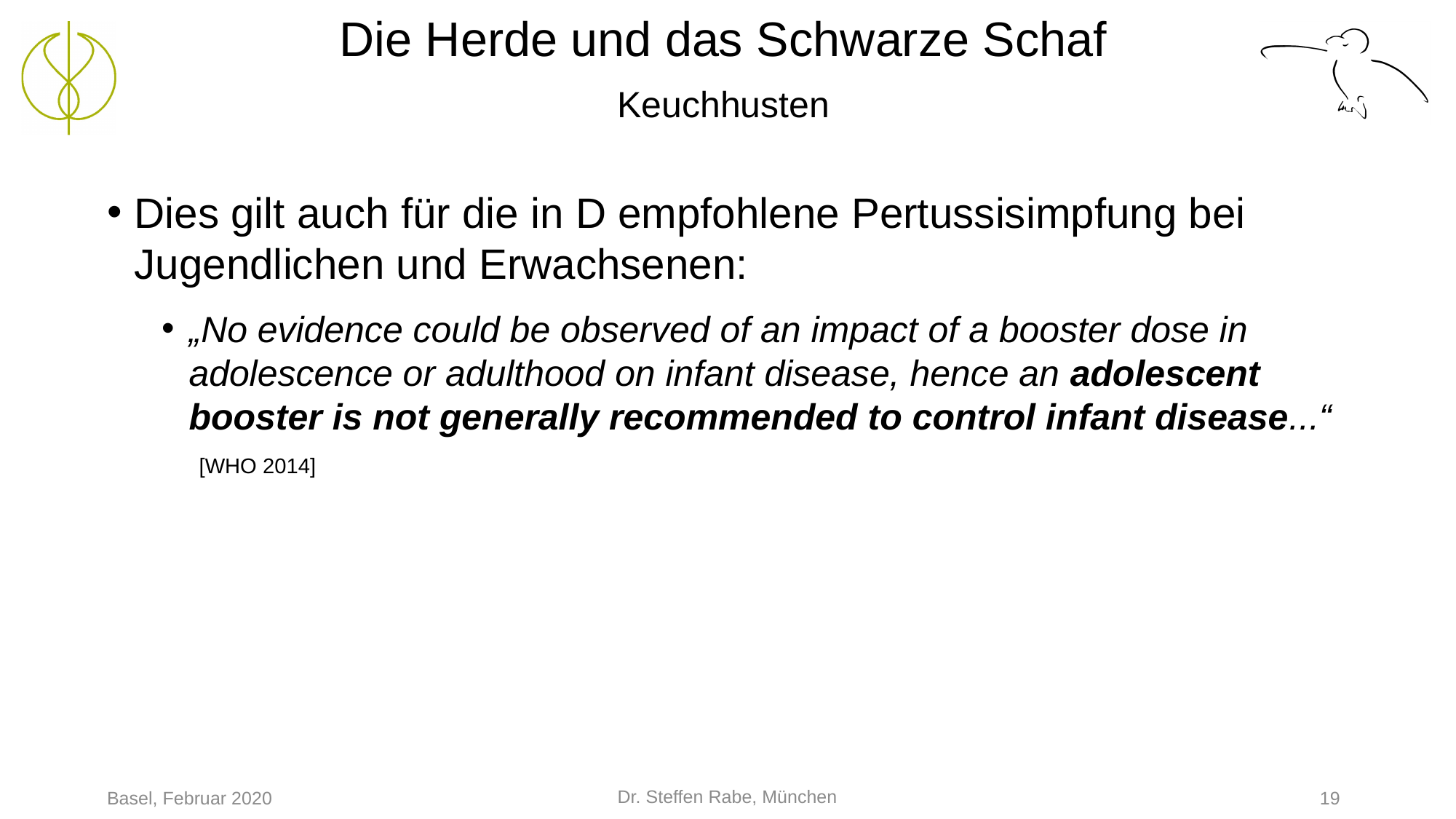

# Die Herde und das Schwarze Schaf Keuchhusten
Dies gilt auch für die in D empfohlene Pertussisimpfung bei Jugendlichen und Erwachsenen:
„No evidence could be observed of an impact of a booster dose in adolescence or adulthood on infant disease, hence an adolescent booster is not generally recommended to control infant disease...“  [WHO 2014]
Dr. Steffen Rabe, München
Basel, Februar 2020
19